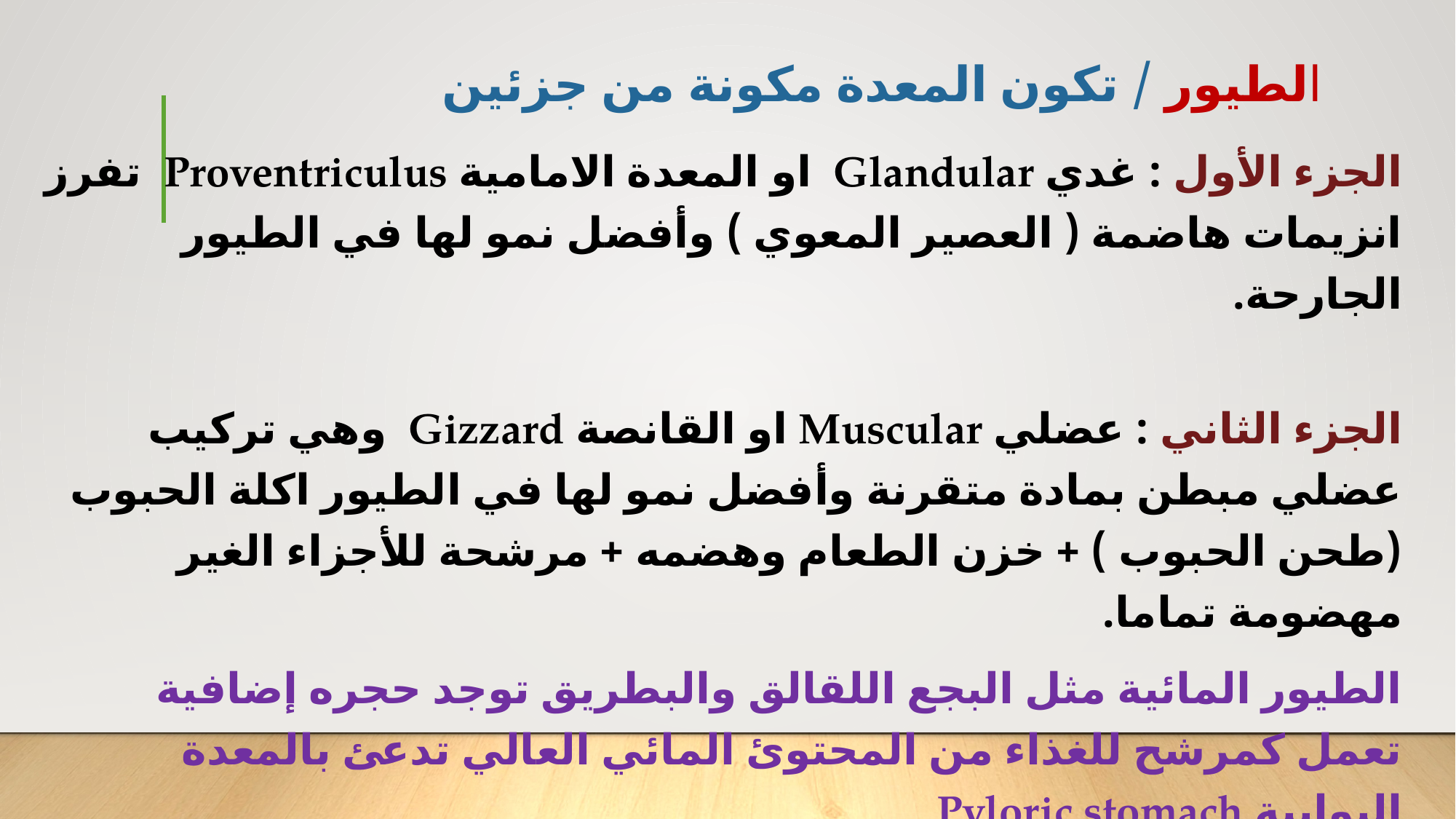

# الطيور / تكون المعدة مكونة من جزئين
الجزء الأول : غدي Glandular  او المعدة الامامية Proventriculus  تفرز انزيمات هاضمة ( العصير المعوي ) وأفضل نمو لها في الطيور الجارحة.

الجزء الثاني : عضلي Muscular او القانصة Gizzard  وهي تركيب عضلي مبطن بمادة متقرنة وأفضل نمو لها في الطيور اكلة الحبوب (طحن الحبوب ) + خزن الطعام وهضمه + مرشحة للأجزاء الغير مهضومة تماما.
الطيور المائية مثل البجع اللقالق والبطريق توجد حجره إضافية تعمل كمرشح للغذاء من المحتوئ المائي العالي تدعئ بالمعدة البوابية Pyloric stomach